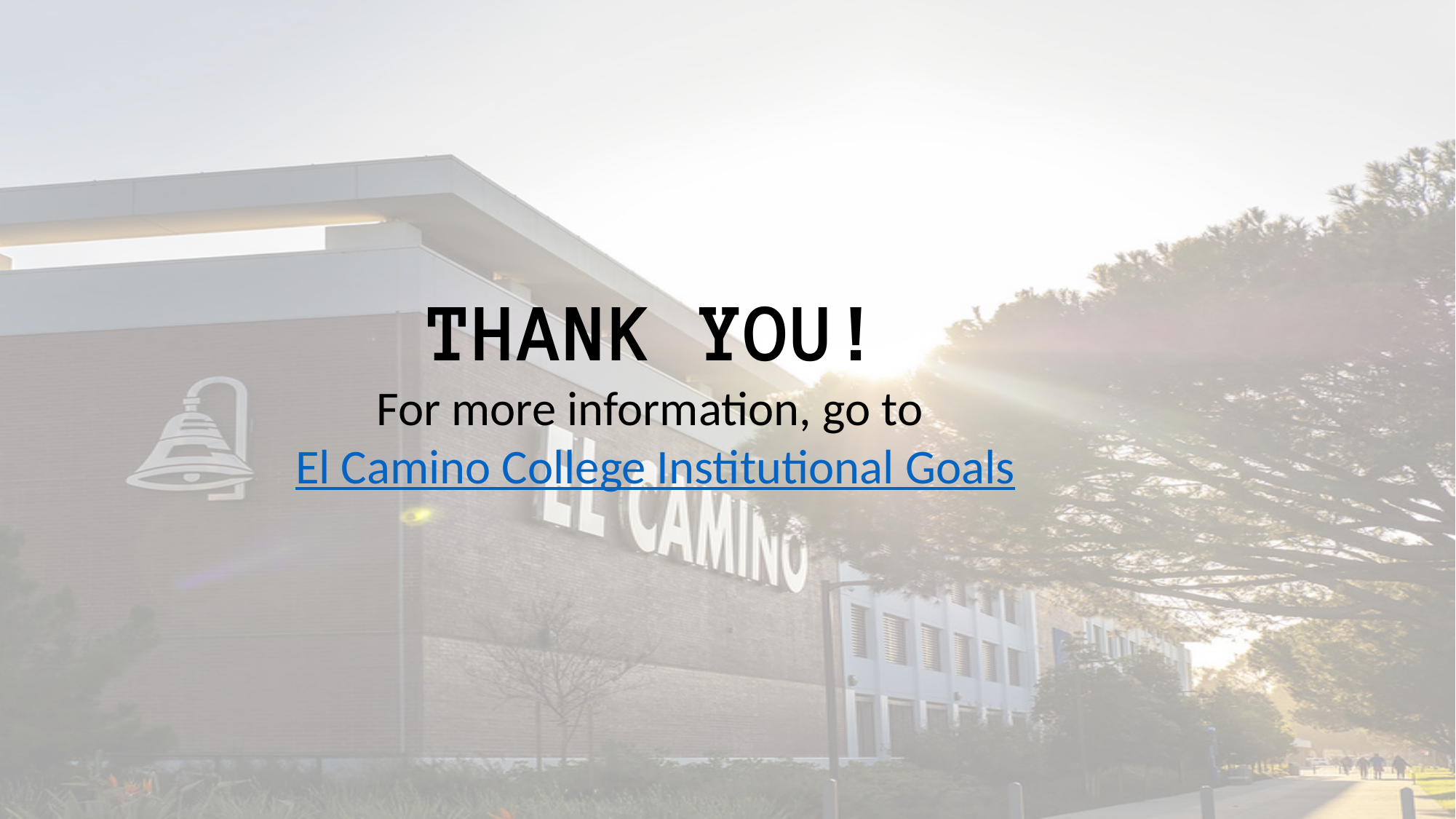

THANK YOU!
For more information, go to
El Camino College Institutional Goals